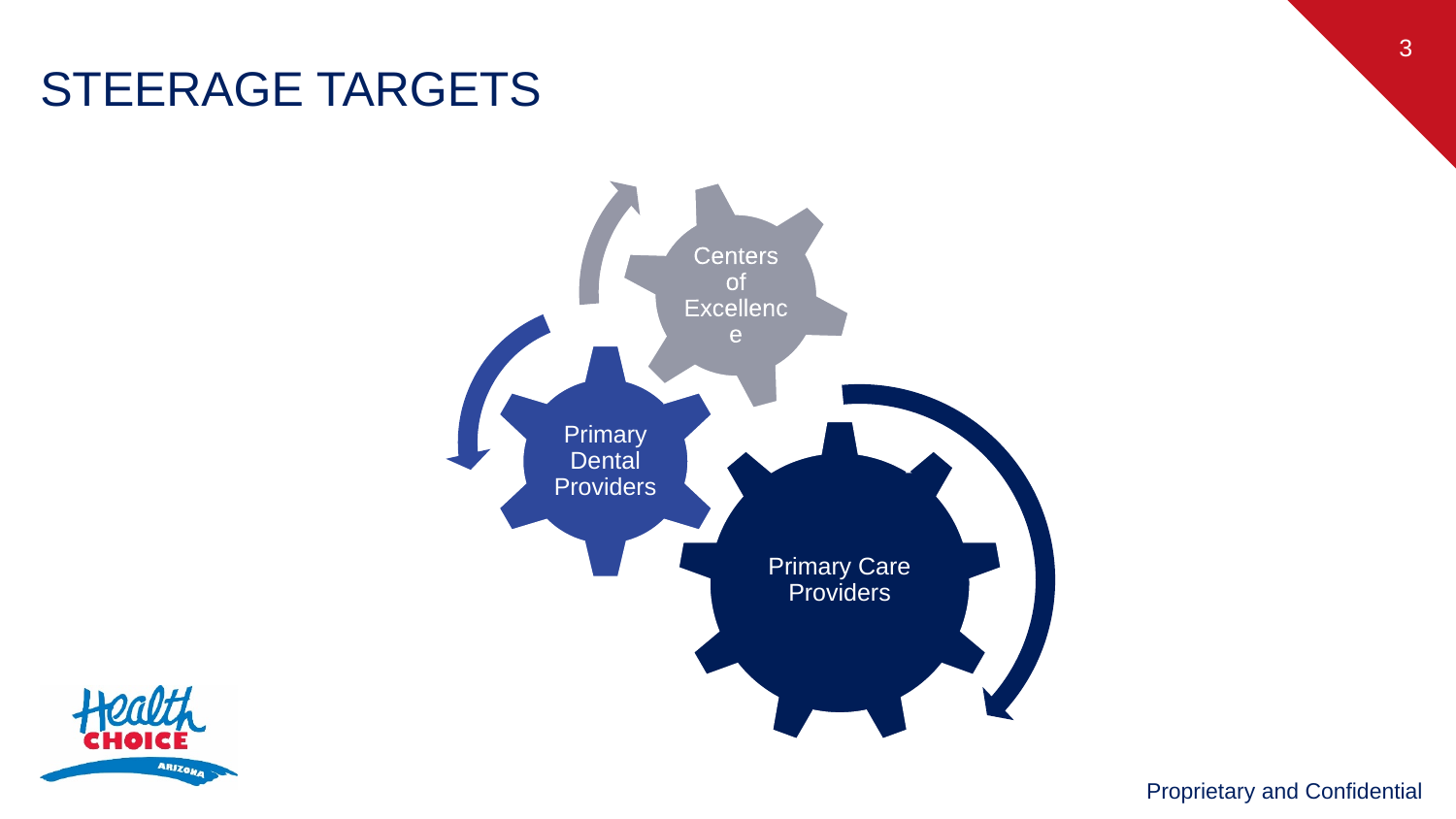

# Steerage targets
Primary Care Providers
Primary Dental Providers
Centers of Excellence